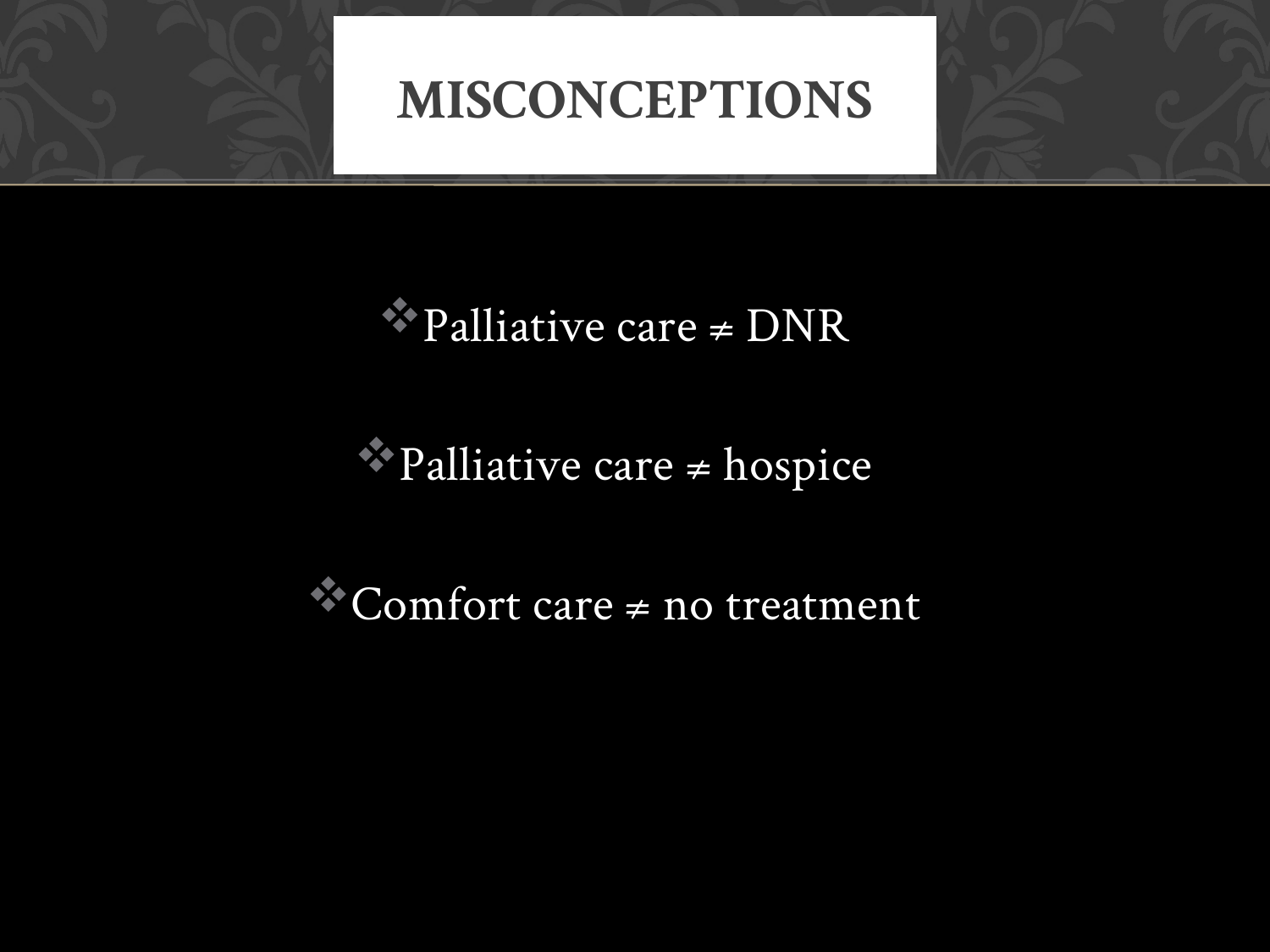

# Misconceptions
Palliative care ≠ DNR

Palliative care ≠ hospice

Comfort care ≠ no treatment